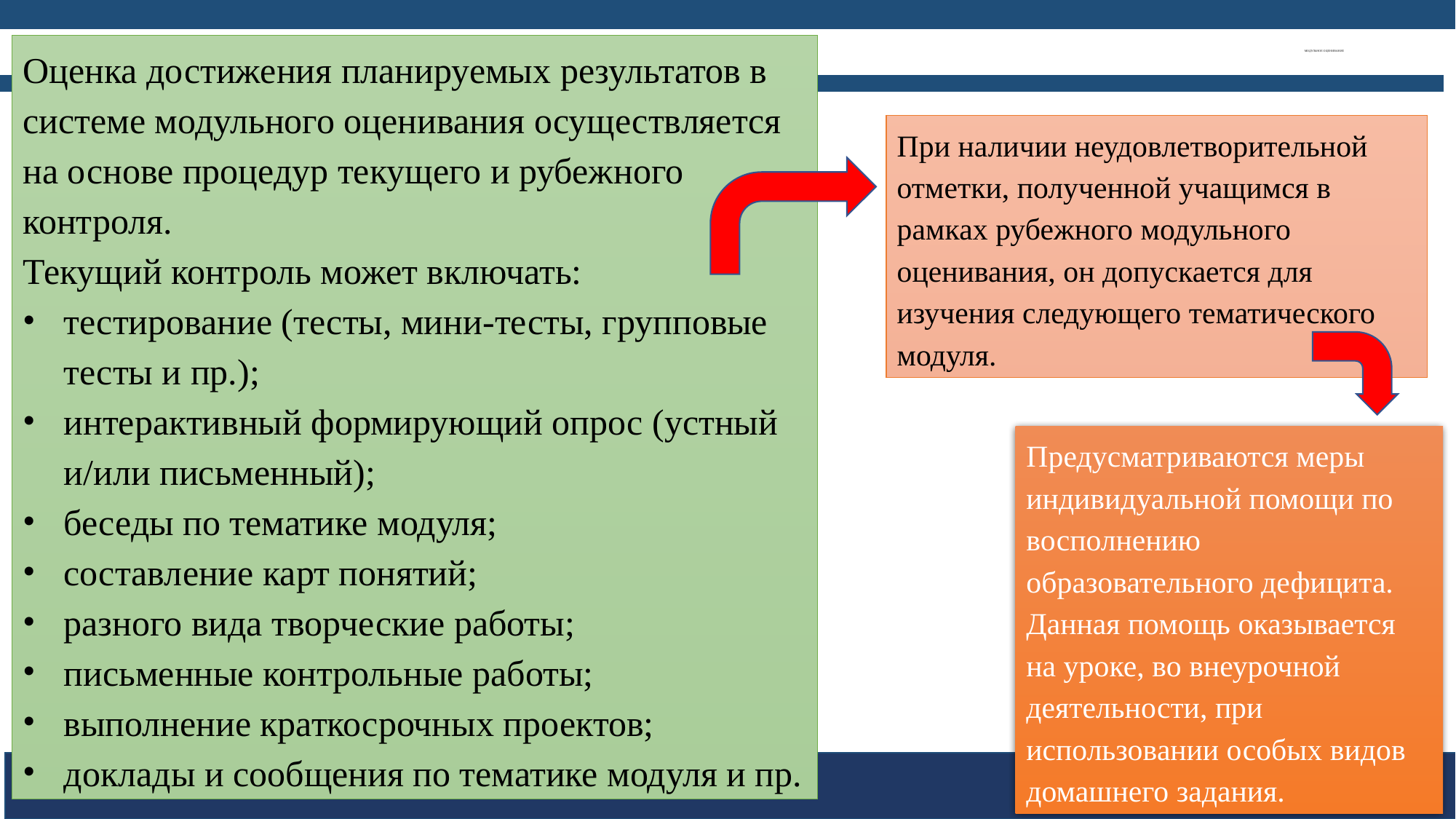

Оценка достижения планируемых результатов в системе модульного оценивания осуществляется на основе процедур текущего и рубежного контроля.
Текущий контроль может включать:
тестирование (тесты, мини-тесты, групповые тесты и пр.);
интерактивный формирующий опрос (устный и/или письменный);
беседы по тематике модуля;
составление карт понятий;
разного вида творческие работы;
письменные контрольные работы;
выполнение краткосрочных проектов;
доклады и сообщения по тематике модуля и пр.
# модульное оценивание

При наличии неудовлетворительной отметки, полученной учащимся в рамках рубежного модульного оценивания, он допускается для изучения следующего тематического модуля.

Предусматриваются меры индивидуальной помощи по восполнению образовательного дефицита. Данная помощь оказывается на уроке, во внеурочной деятельности, при использовании особых видов домашнего задания.